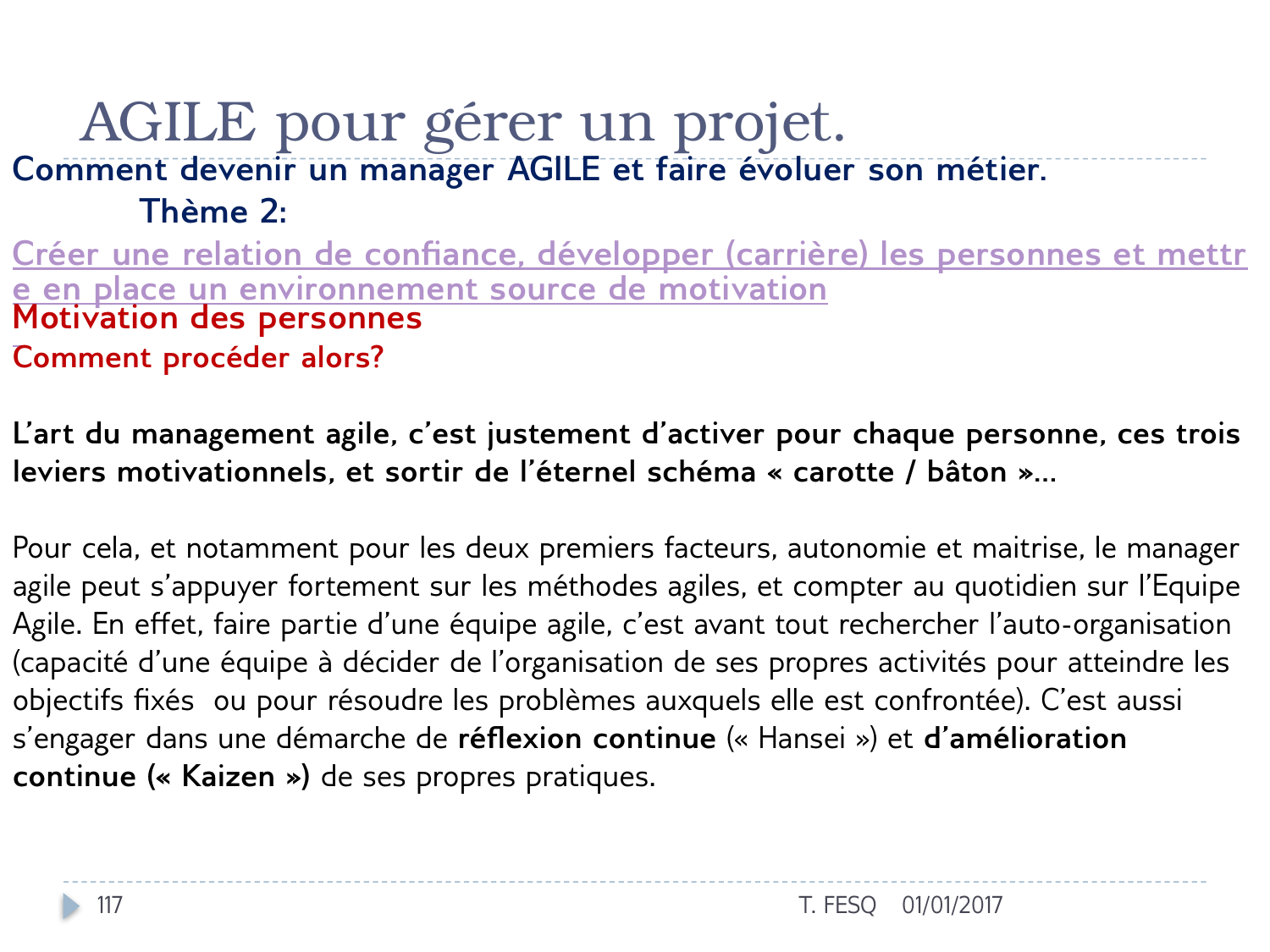

# AGILE pour gérer un projet.
Comment devenir un manager AGILE et faire évoluer son métier.
	Thème 2:  Créer une relation de confiance, développer (carrière) les personnes et mettre en place un environnement source de motivation

Motivation des personnes
Comment procéder alors?

L’art du management agile, c’est justement d’activer pour chaque personne, ces trois leviers motivationnels, et sortir de l’éternel schéma « carotte / bâton »…

Pour cela, et notamment pour les deux premiers facteurs, autonomie et maitrise, le manager agile peut s’appuyer fortement sur les méthodes agiles, et compter au quotidien sur l’Equipe Agile. En effet, faire partie d’une équipe agile, c’est avant tout rechercher l’auto-organisation (capacité d’une équipe à décider de l’organisation de ses propres activités pour atteindre les objectifs fixés  ou pour résoudre les problèmes auxquels elle est confrontée). C’est aussi s’engager dans une démarche de réflexion continue (« Hansei ») et d’amélioration continue (« Kaizen ») de ses propres pratiques.
117
T. FESQ
01/01/2017